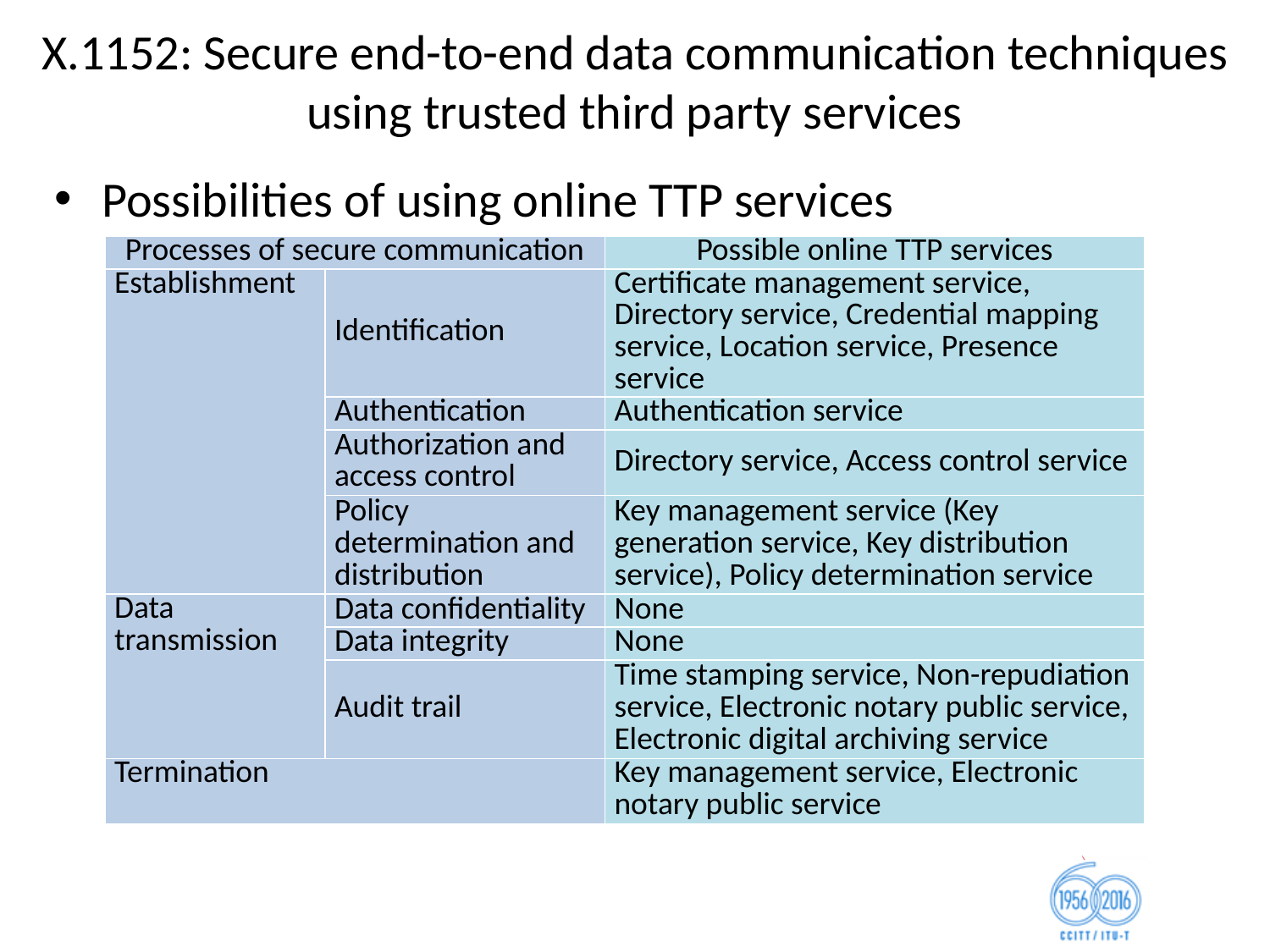

# X.1152: Secure end-to-end data communication techniques using trusted third party services
Possibilities of using online TTP services
| Processes of secure communication |  | Possible online TTP services |
| --- | --- | --- |
| Establishment | Identification | Certificate management service, Directory service, Credential mapping service, Location service, Presence service |
|  | Authentication | Authentication service |
|  | Authorization and access control | Directory service, Access control service |
|  | Policy determination and distribution | Key management service (Key generation service, Key distribution service), Policy determination service |
| Data transmission | Data confidentiality | None |
|  | Data integrity | None |
|  | Audit trail | Time stamping service, Non-repudiation service, Electronic notary public service, Electronic digital archiving service |
| Termination |  | Key management service, Electronic notary public service |